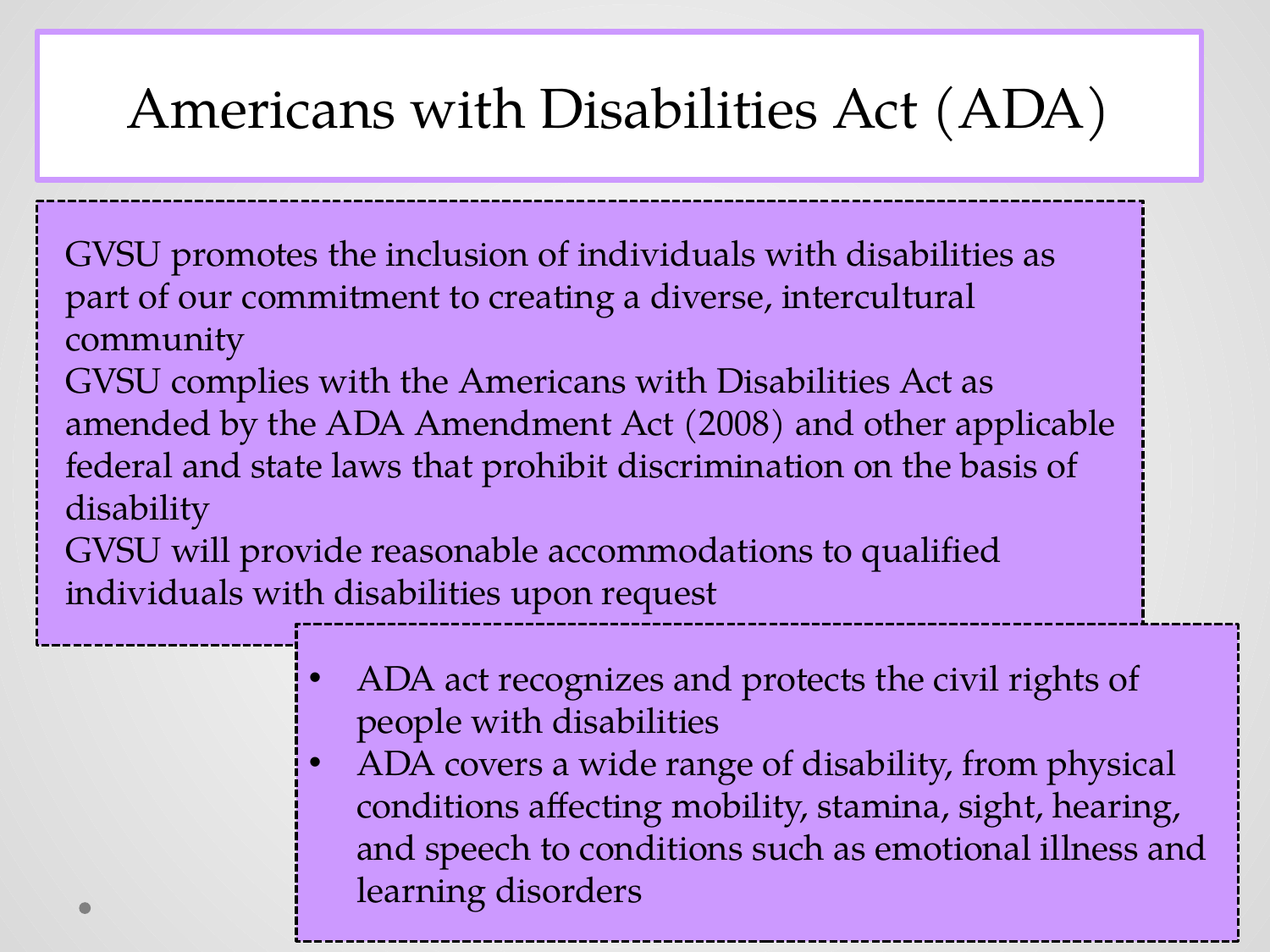

Americans with Disabilities Act (ADA)

GVSU promotes the inclusion of individuals with disabilities as part of our commitment to creating a diverse, intercultural community
GVSU complies with the Americans with Disabilities Act as amended by the ADA Amendment Act (2008) and other applicable federal and state laws that prohibit discrimination on the basis of disability
GVSU will provide reasonable accommodations to qualified individuals with disabilities upon request
ADA act recognizes and protects the civil rights of people with disabilities
ADA covers a wide range of disability, from physical conditions affecting mobility, stamina, sight, hearing, and speech to conditions such as emotional illness and learning disorders